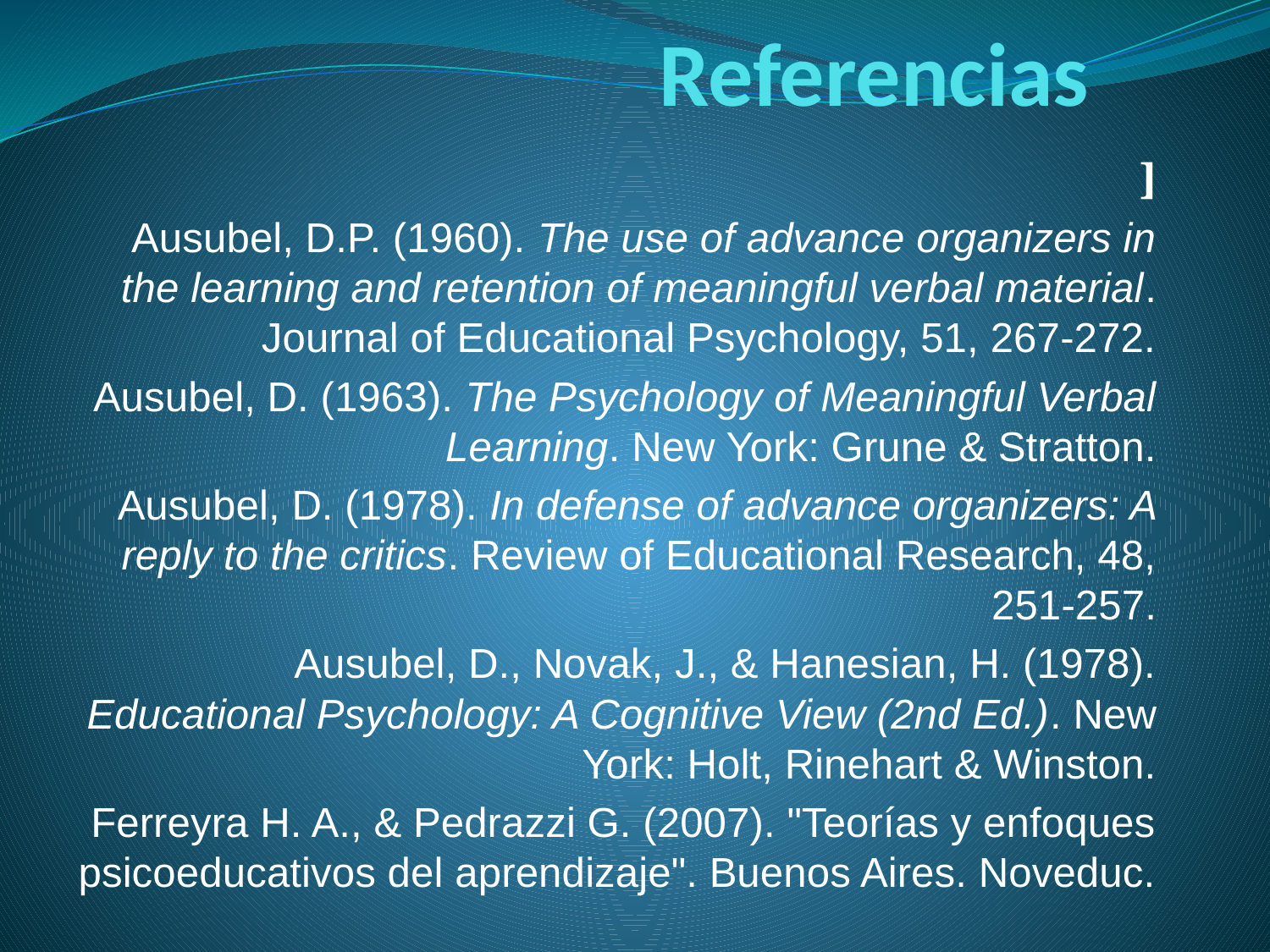

# Referencias
]
Ausubel, D.P. (1960). The use of advance organizers in the learning and retention of meaningful verbal material. Journal of Educational Psychology, 51, 267-272.
Ausubel, D. (1963). The Psychology of Meaningful Verbal Learning. New York: Grune & Stratton.
Ausubel, D. (1978). In defense of advance organizers: A reply to the critics. Review of Educational Research, 48, 251-257.
Ausubel, D., Novak, J., & Hanesian, H. (1978). Educational Psychology: A Cognitive View (2nd Ed.). New York: Holt, Rinehart & Winston.
Ferreyra H. A., & Pedrazzi G. (2007). "Teorías y enfoques psicoeducativos del aprendizaje". Buenos Aires. Noveduc.